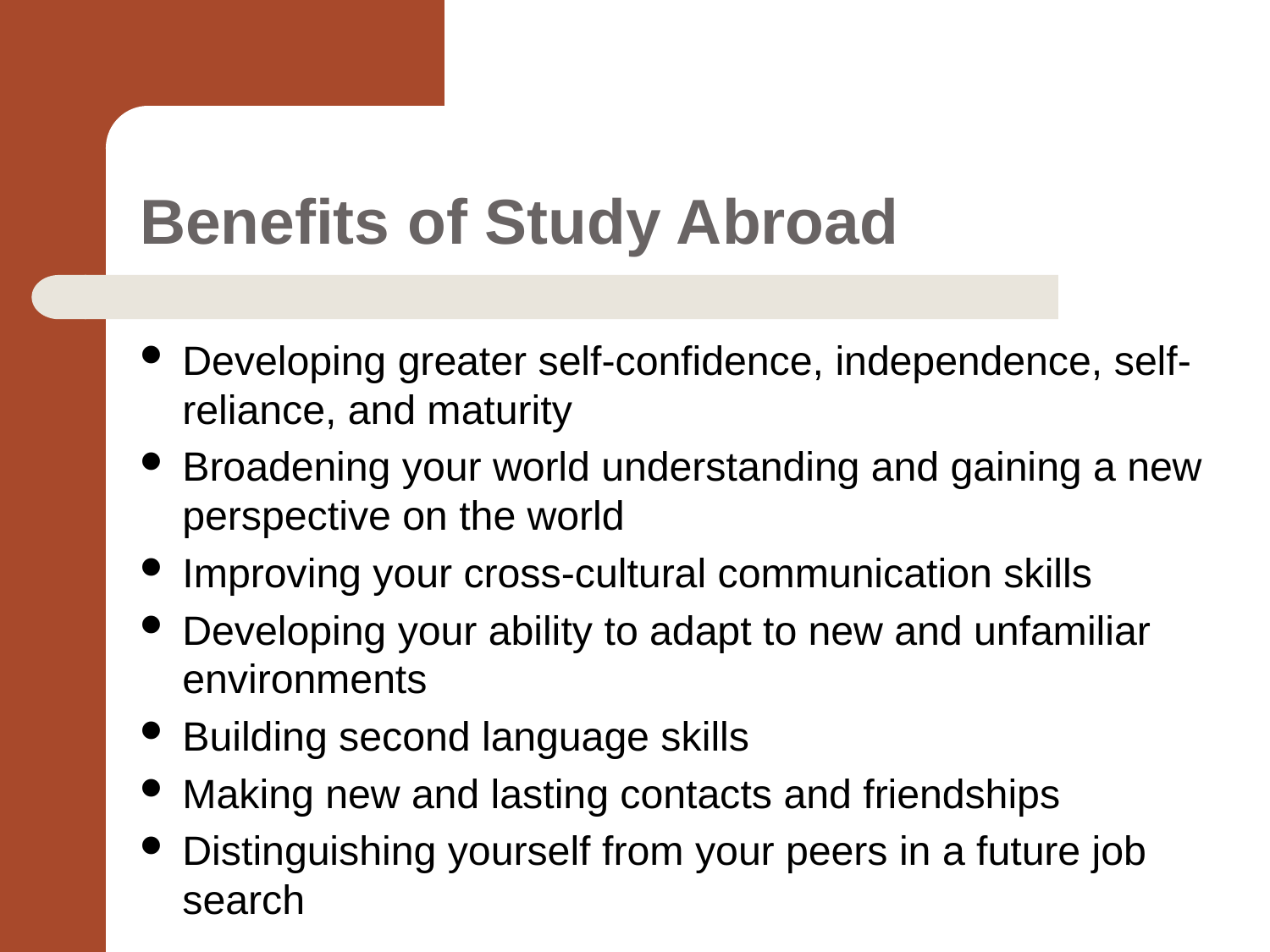

# Benefits of Study Abroad
Developing greater self-confidence, independence, self-reliance, and maturity
Broadening your world understanding and gaining a new perspective on the world
Improving your cross-cultural communication skills
Developing your ability to adapt to new and unfamiliar environments
Building second language skills
Making new and lasting contacts and friendships
Distinguishing yourself from your peers in a future job search